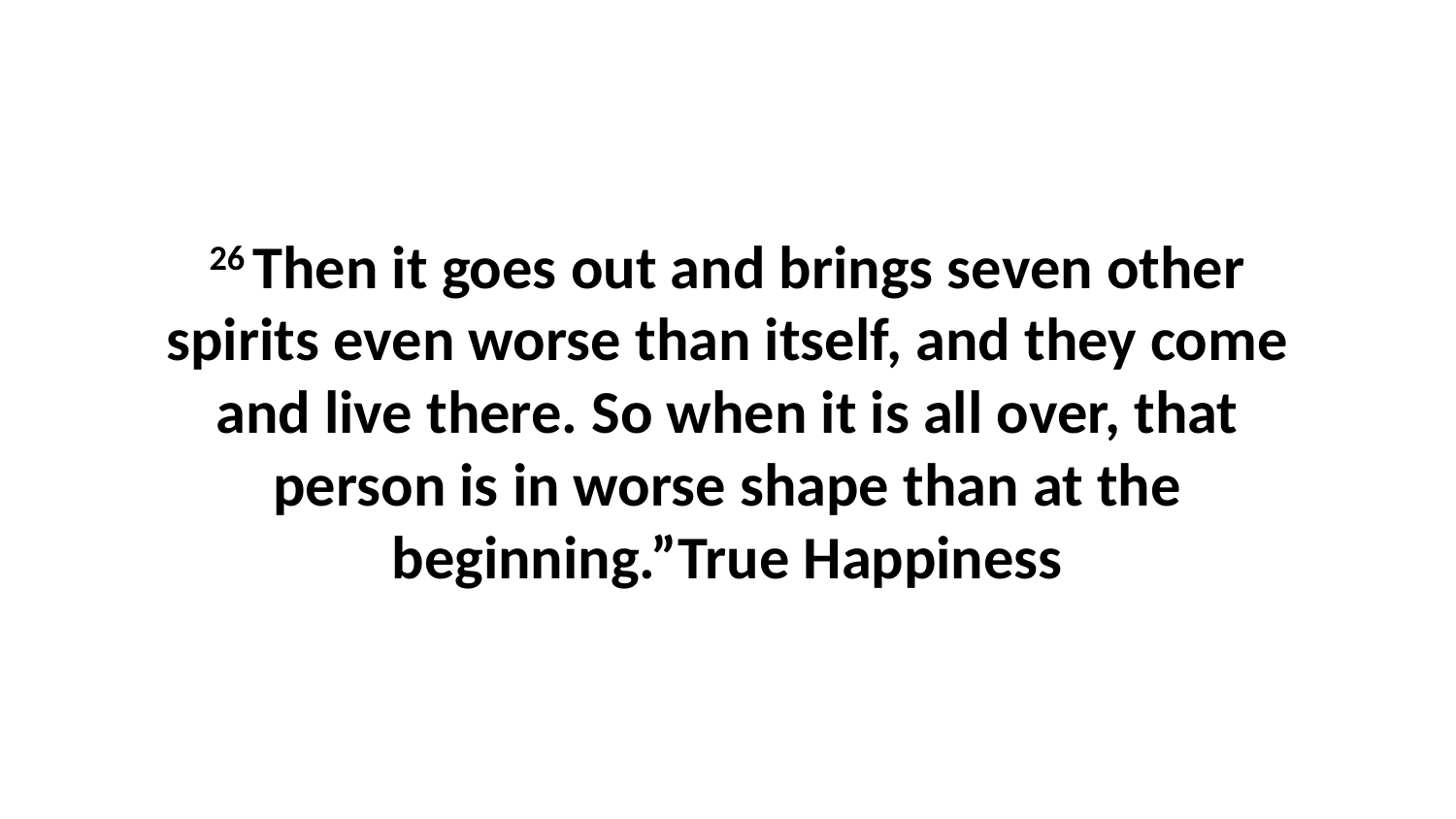

26 Then it goes out and brings seven other spirits even worse than itself, and they come and live there. So when it is all over, that person is in worse shape than at the beginning.”True Happiness